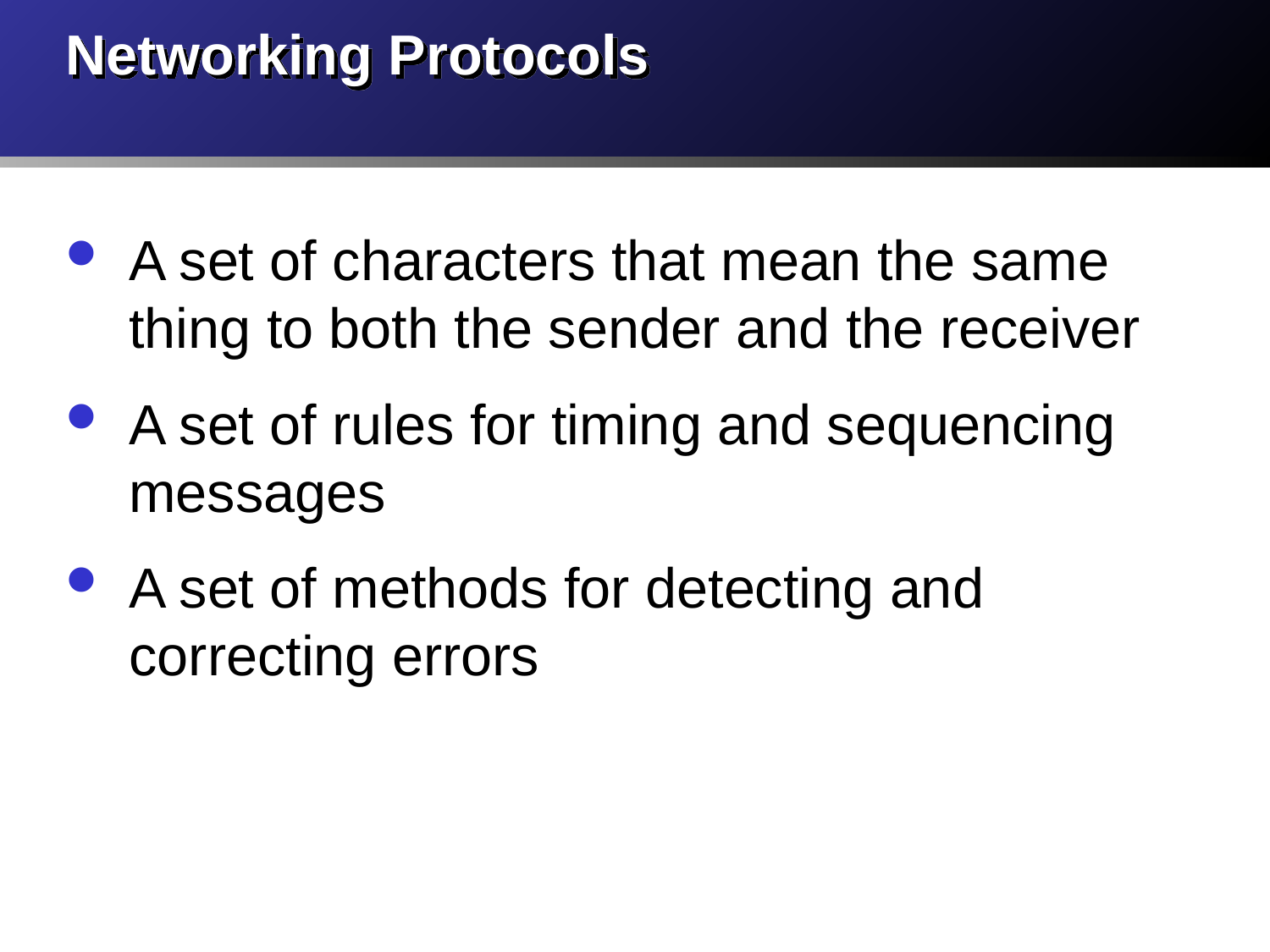

# Networking Protocols
A set of characters that mean the same thing to both the sender and the receiver
A set of rules for timing and sequencing messages
A set of methods for detecting and correcting errors